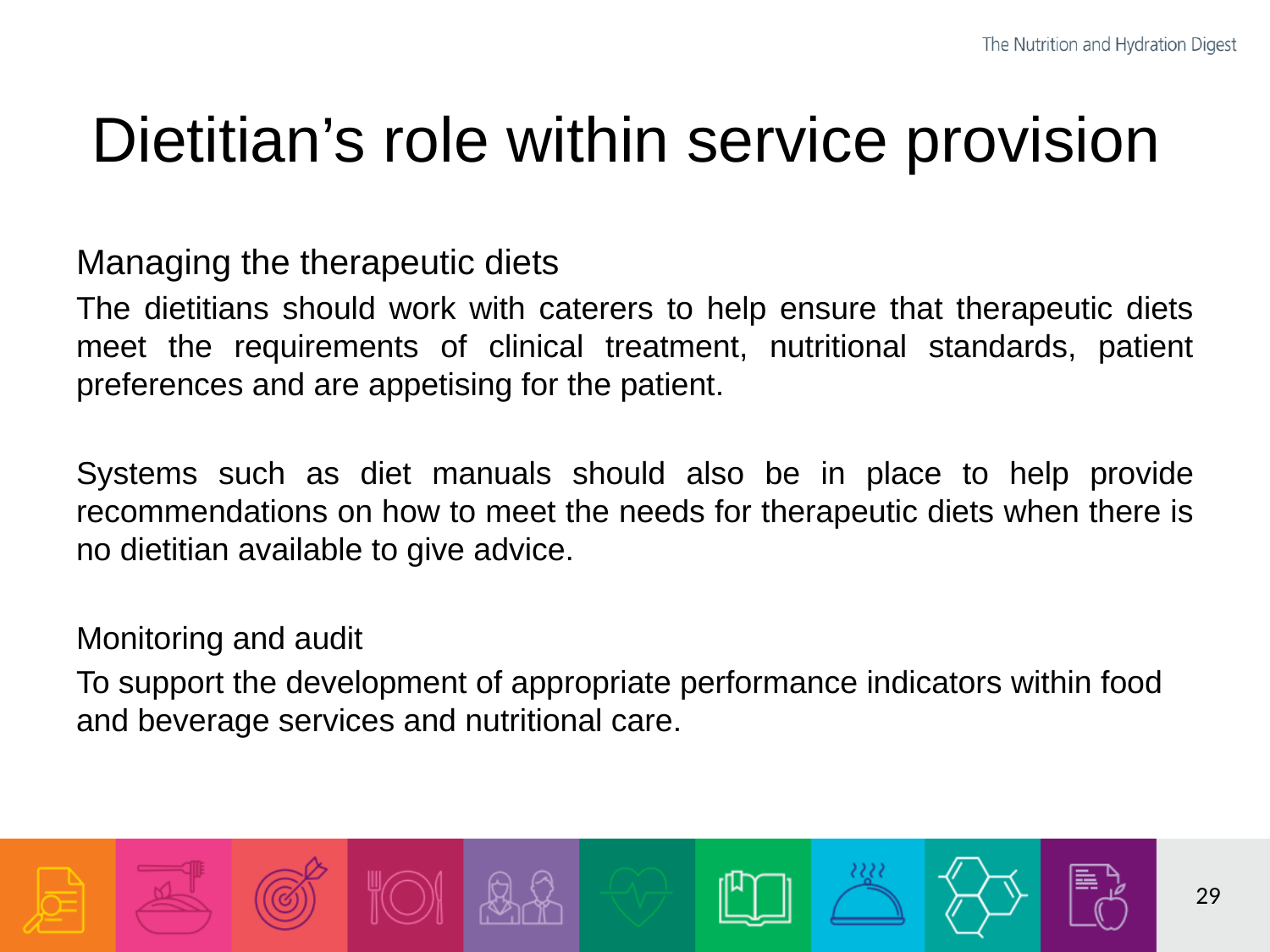

# Dietitian’s role within service provision
Managing the therapeutic diets
The dietitians should work with caterers to help ensure that therapeutic diets meet the requirements of clinical treatment, nutritional standards, patient preferences and are appetising for the patient.

Systems such as diet manuals should also be in place to help provide recommendations on how to meet the needs for therapeutic diets when there is no dietitian available to give advice.

Monitoring and audit
To support the development of appropriate performance indicators within food and beverage services and nutritional care.
29